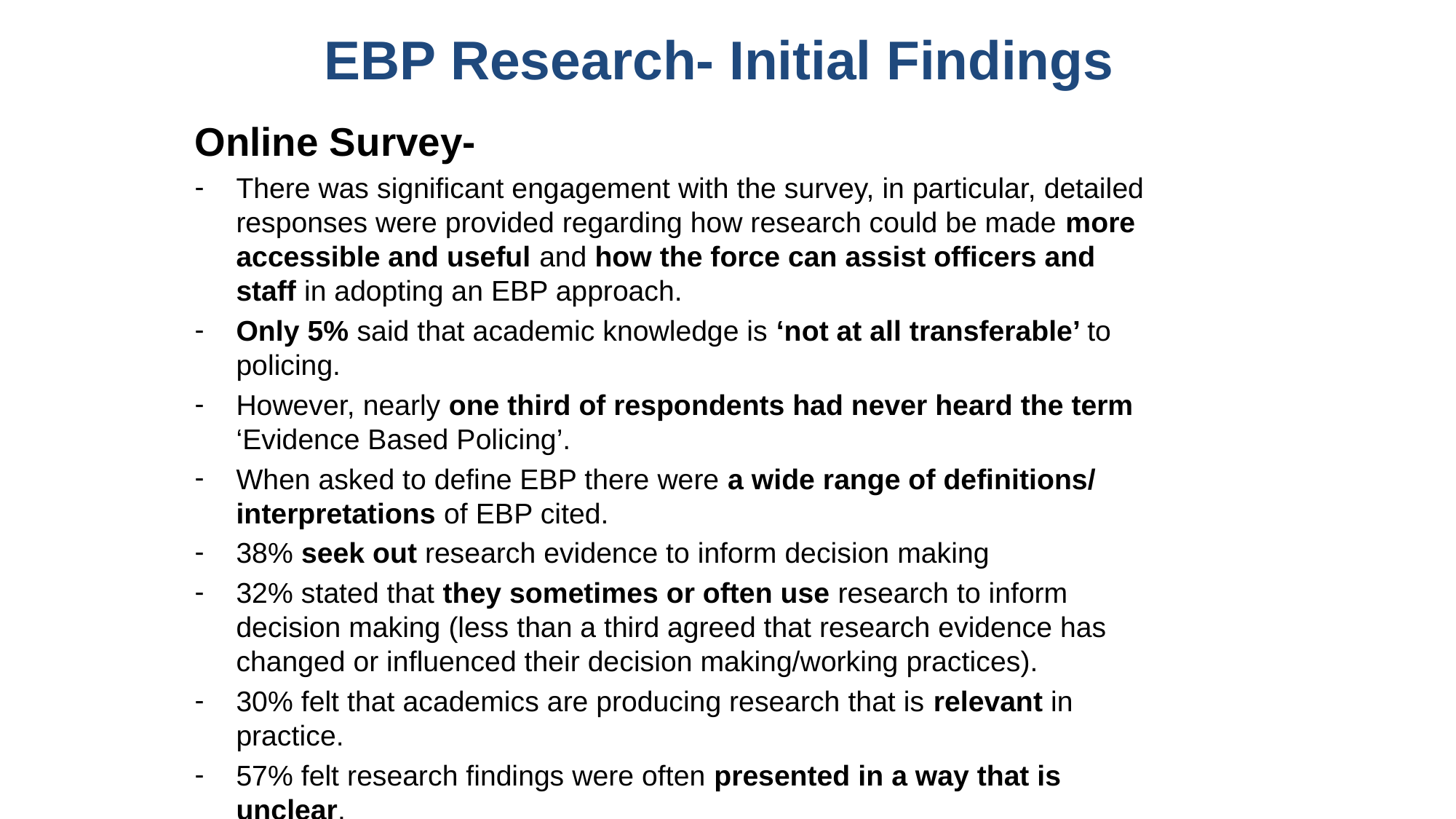

# EBP Research- Initial Findings
Online Survey-
There was significant engagement with the survey, in particular, detailed responses were provided regarding how research could be made more accessible and useful and how the force can assist officers and staff in adopting an EBP approach.
Only 5% said that academic knowledge is ‘not at all transferable’ to policing.
However, nearly one third of respondents had never heard the term ‘Evidence Based Policing’.
When asked to define EBP there were a wide range of definitions/ interpretations of EBP cited.
38% seek out research evidence to inform decision making
32% stated that they sometimes or often use research to inform decision making (less than a third agreed that research evidence has changed or influenced their decision making/working practices).
30% felt that academics are producing research that is relevant in practice.
57% felt research findings were often presented in a way that is unclear.